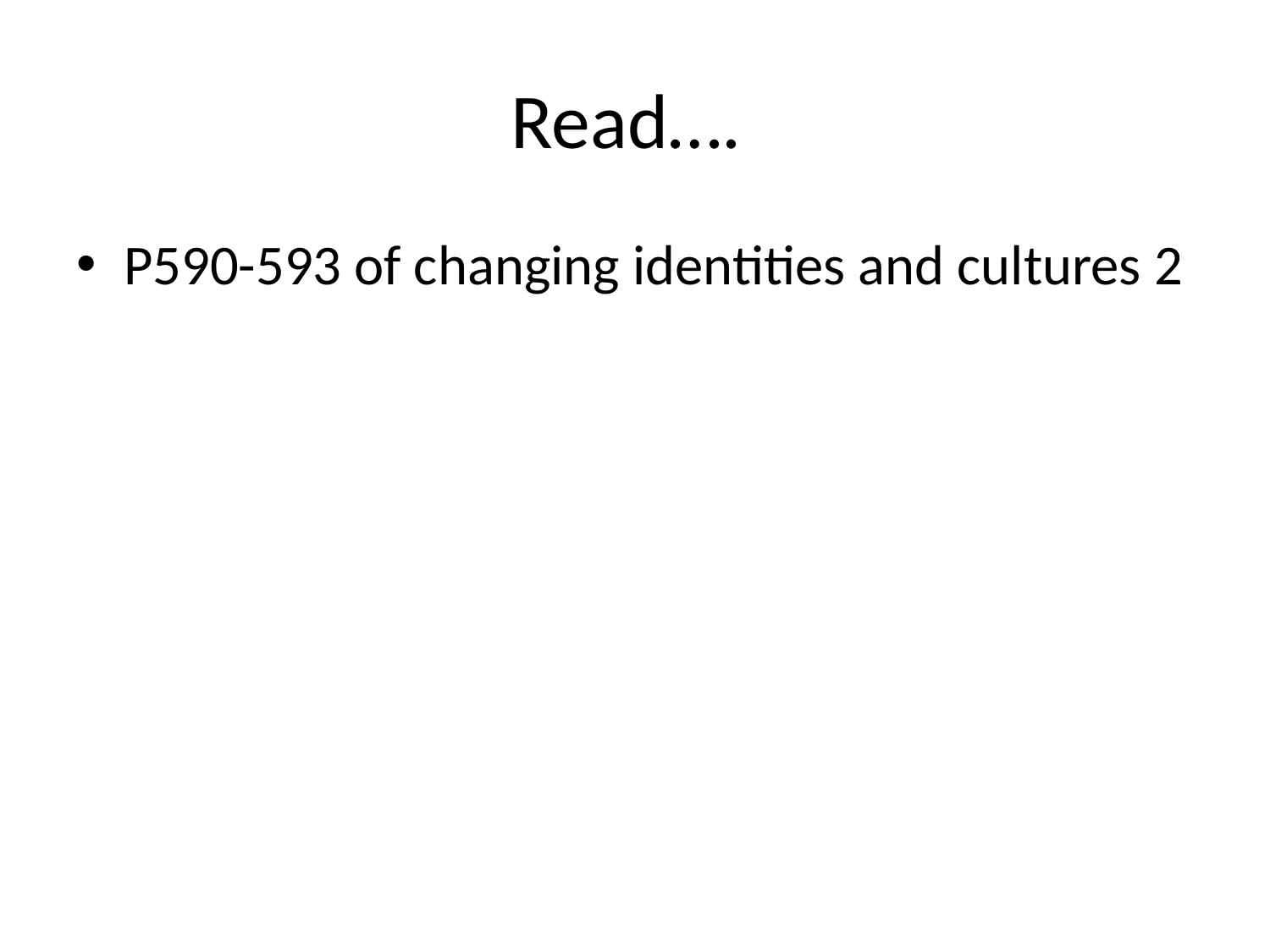

# Read….
P590-593 of changing identities and cultures 2